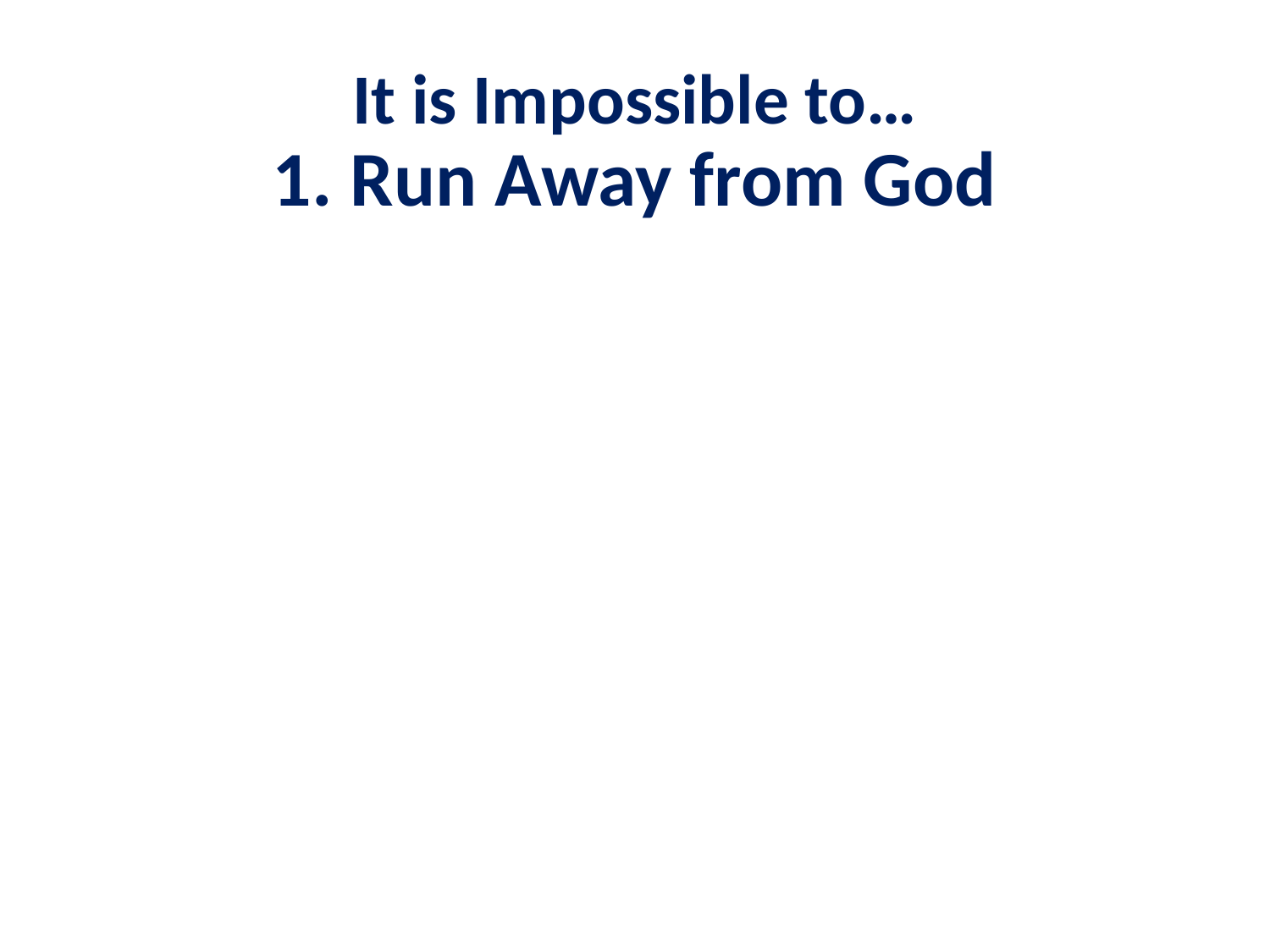

# It is Impossible to… 1. Run Away from God